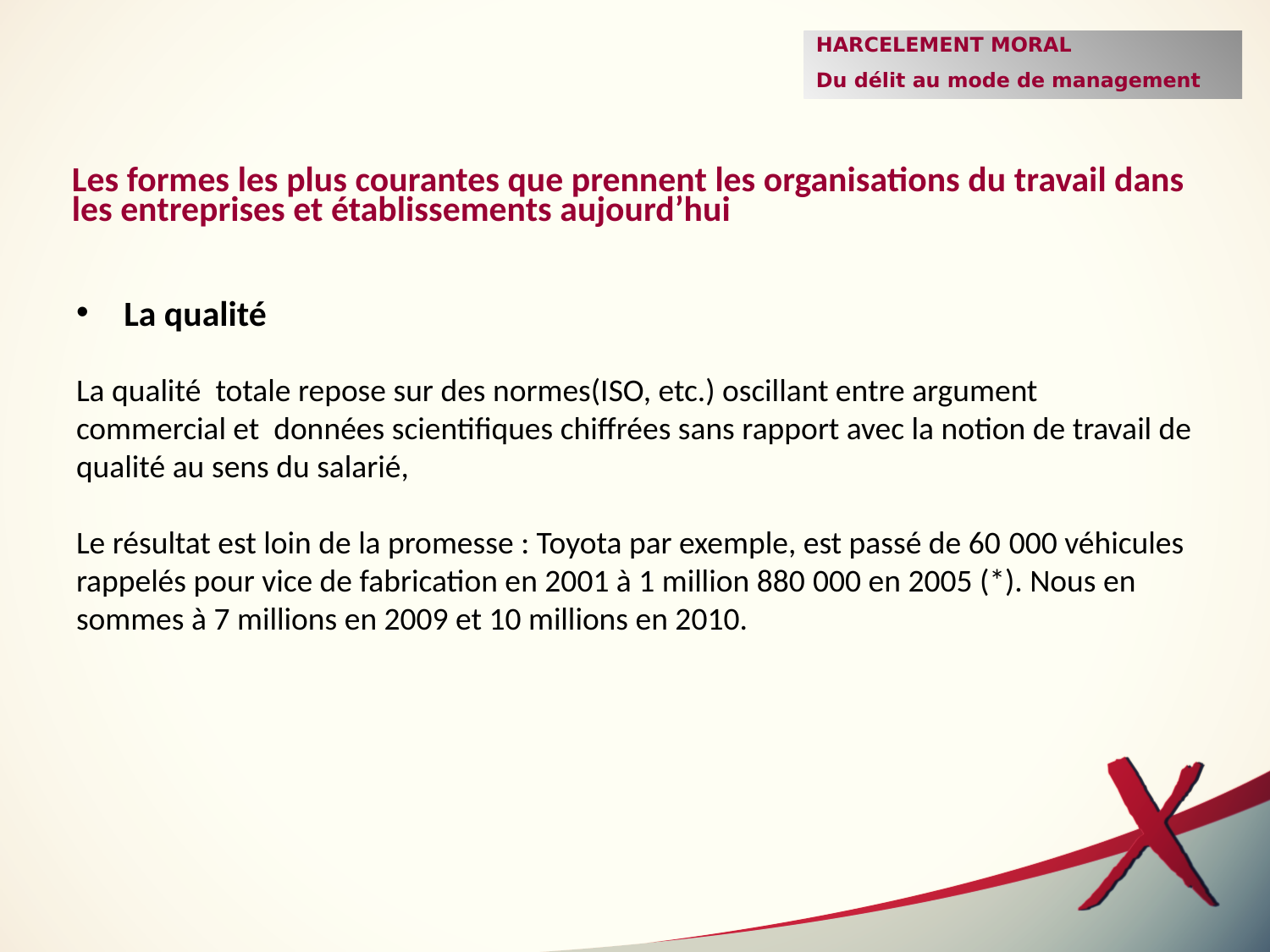

HARCELEMENT MORAL
Du délit au mode de management

Les formes les plus courantes que prennent les organisations du travail dans les entreprises et établissements aujourd’hui
La qualité

La qualité  totale repose sur des normes(ISO, etc.) oscillant entre argument commercial et  données scientifiques chiffrées sans rapport avec la notion de travail de qualité au sens du salarié,

Le résultat est loin de la promesse : Toyota par exemple, est passé de 60 000 véhicules rappelés pour vice de fabrication en 2001 à 1 million 880 000 en 2005 (*). Nous en sommes à 7 millions en 2009 et 10 millions en 2010.